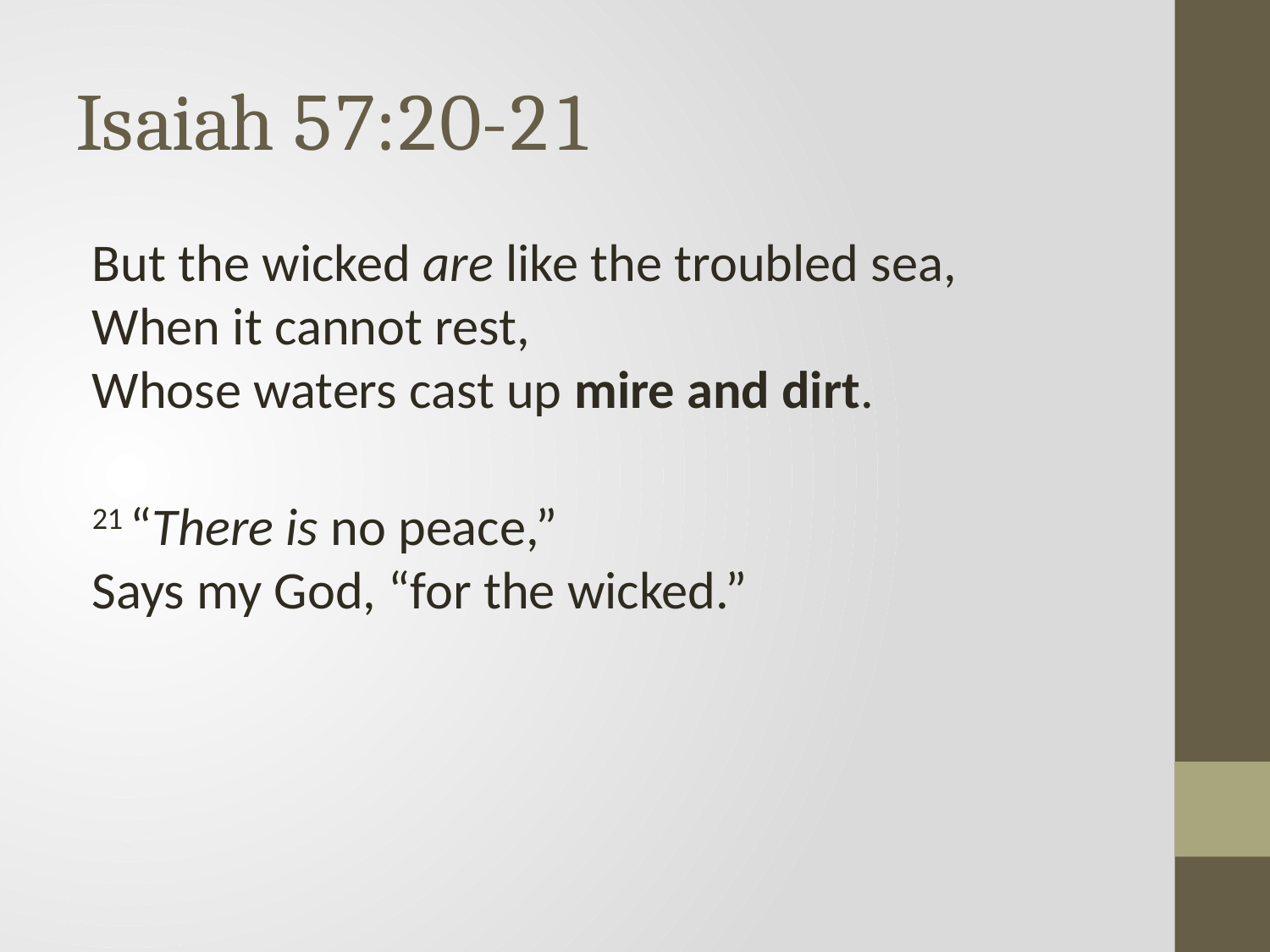

# Isaiah 57:20-21
But the wicked are like the troubled sea,
When it cannot rest,
Whose waters cast up mire and dirt.

21 “There is no peace,”
Says my God, “for the wicked.”